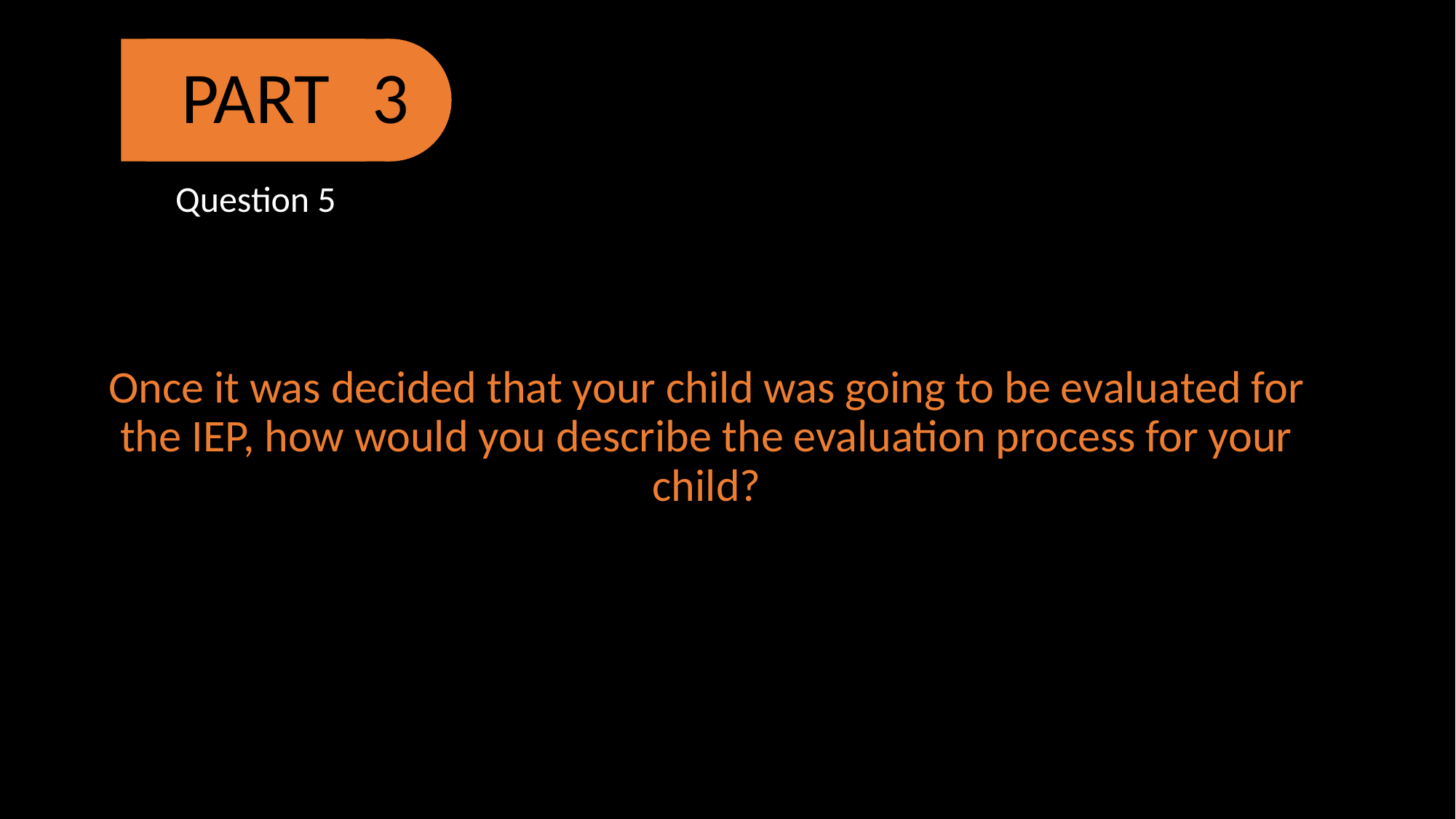

3

PART
Question 5
# Once it was decided that your child was going to be evaluated for the IEP, how would you describe the evaluation process for your child?